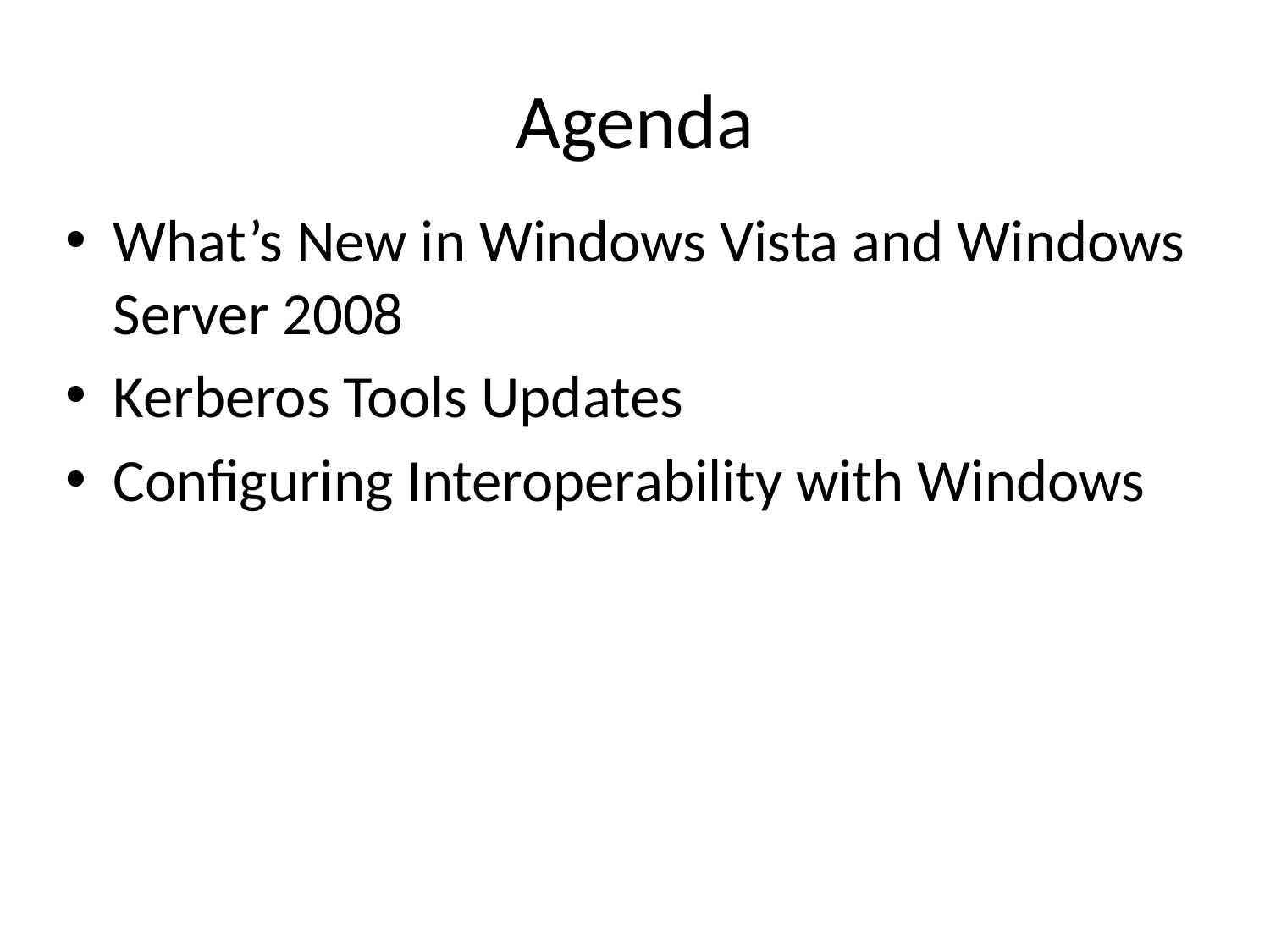

# Agenda
What’s New in Windows Vista and Windows Server 2008
Kerberos Tools Updates
Configuring Interoperability with Windows